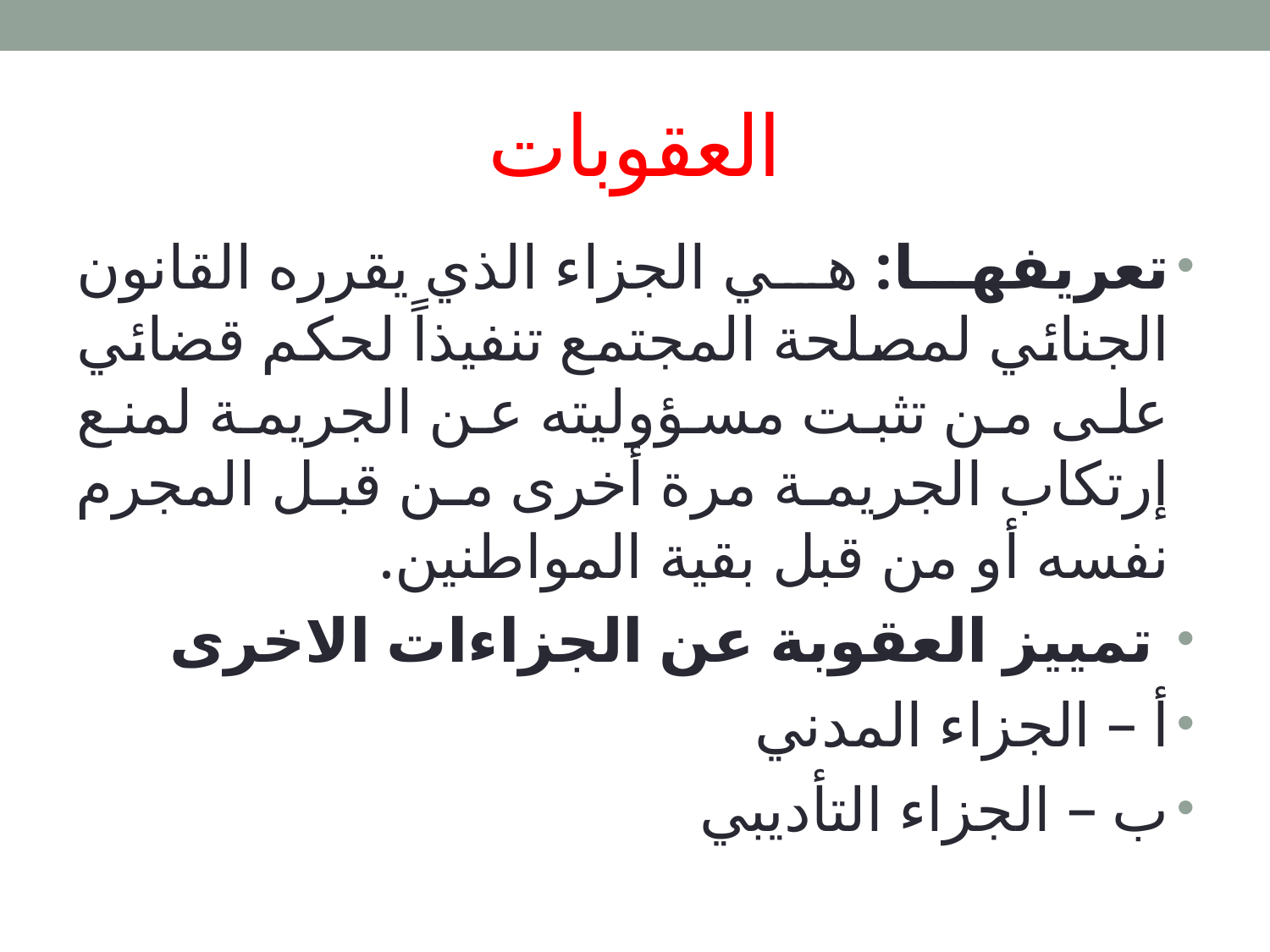

# العقوبات
تعريفها: هي الجزاء الذي يقرره القانون الجنائي لمصلحة المجتمع تنفيذاً لحكم قضائي على من تثبت مسؤوليته عن الجريمة لمنع إرتكاب الجريمة مرة أخرى من قبل المجرم نفسه أو من قبل بقية المواطنين.
 تمييز العقوبة عن الجزاءات الاخرى
أ – الجزاء المدني
ب – الجزاء التأديبي